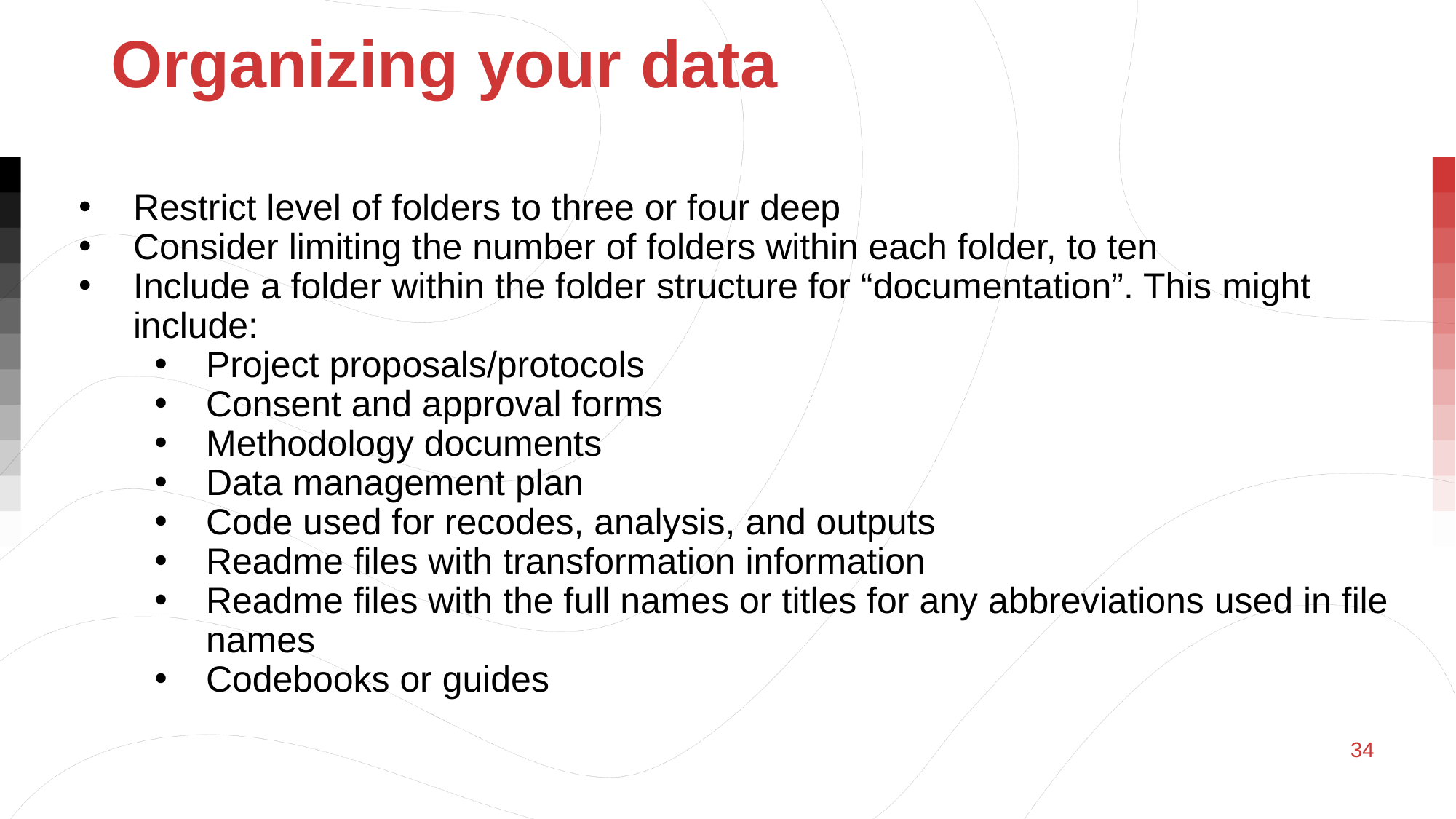

# Organizing your data
Restrict level of folders to three or four deep
Consider limiting the number of folders within each folder, to ten
Include a folder within the folder structure for “documentation”. This might include:
Project proposals/protocols
Consent and approval forms
Methodology documents
Data management plan
Code used for recodes, analysis, and outputs
Readme files with transformation information
Readme files with the full names or titles for any abbreviations used in file names
Codebooks or guides